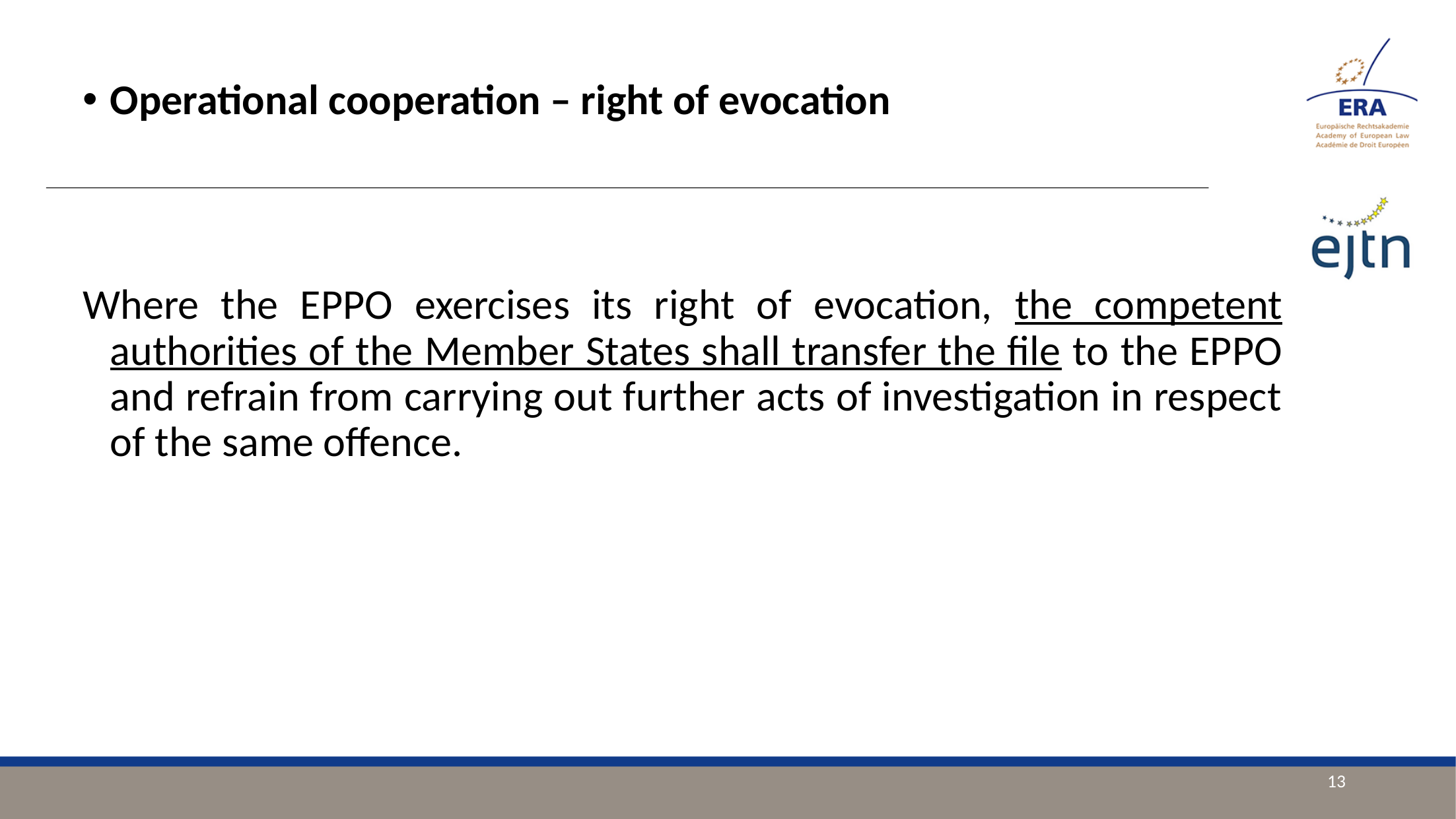

Operational cooperation – right of evocation

Where the EPPO exercises its right of evocation, the competent authorities of the Member States shall transfer the file to the EPPO and refrain from carrying out further acts of investigation in respect of the same offence.
13